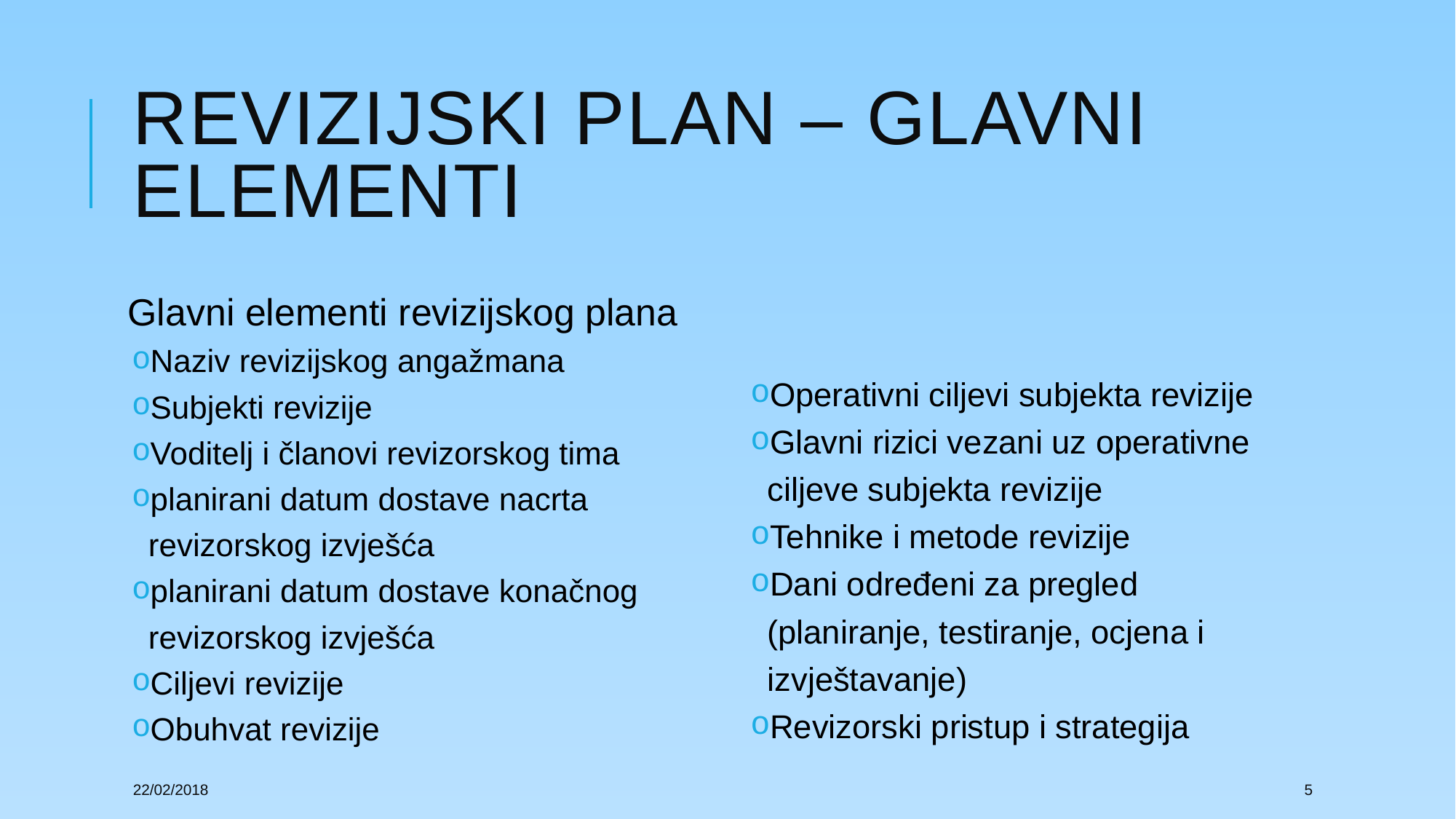

# Revizijski plan – glavni elementi
Glavni elementi revizijskog plana
Naziv revizijskog angažmana
Subjekti revizije
Voditelj i članovi revizorskog tima
planirani datum dostave nacrta revizorskog izvješća
planirani datum dostave konačnog revizorskog izvješća
Ciljevi revizije
Obuhvat revizije

Operativni ciljevi subjekta revizije
Glavni rizici vezani uz operativne ciljeve subjekta revizije
Tehnike i metode revizije
Dani određeni za pregled (planiranje, testiranje, ocjena i izvještavanje)
Revizorski pristup i strategija

22/02/2018
5